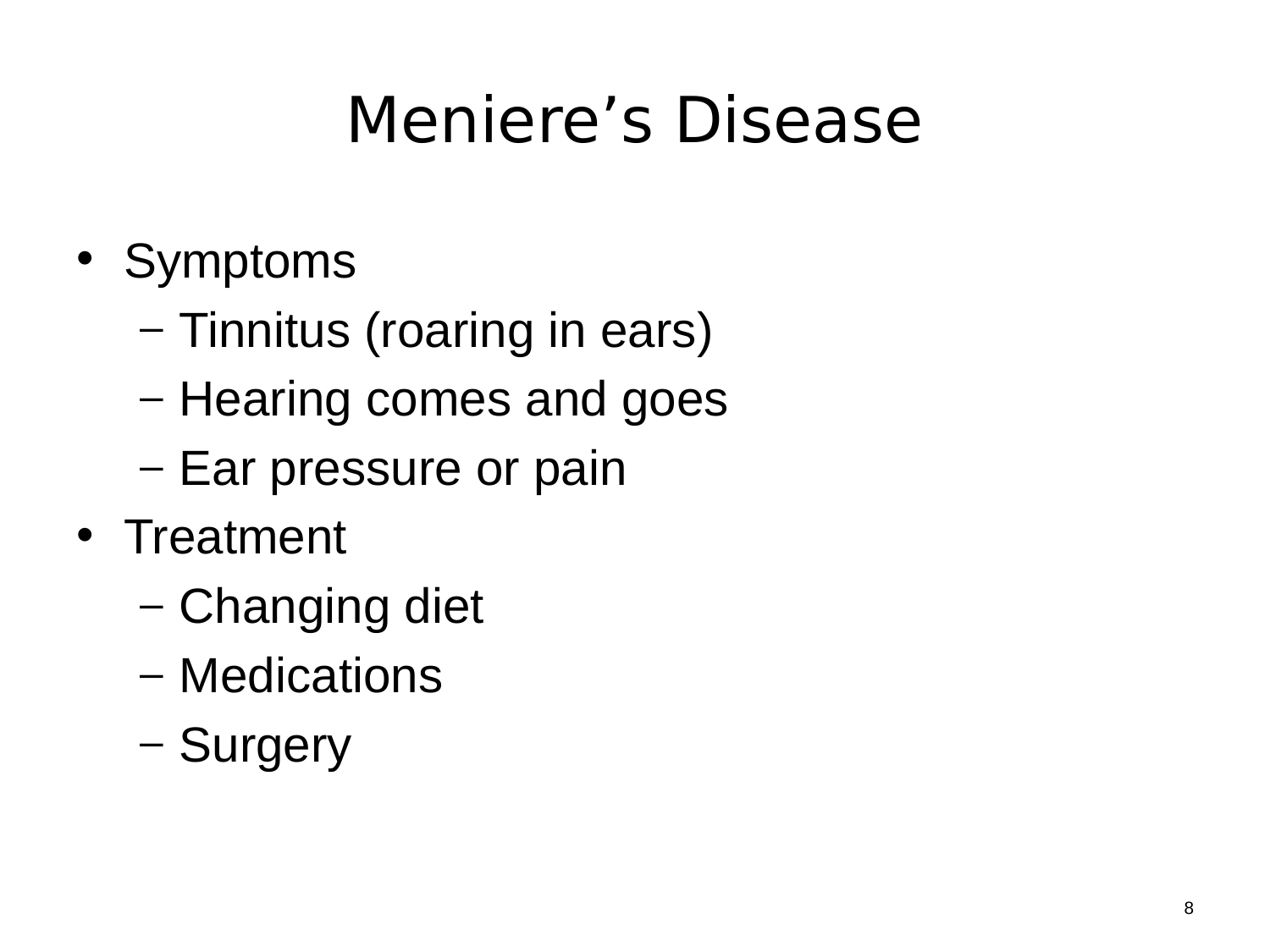

# Meniere’s Disease
Symptoms
Tinnitus (roaring in ears)
Hearing comes and goes
Ear pressure or pain
Treatment
Changing diet
Medications
Surgery
8